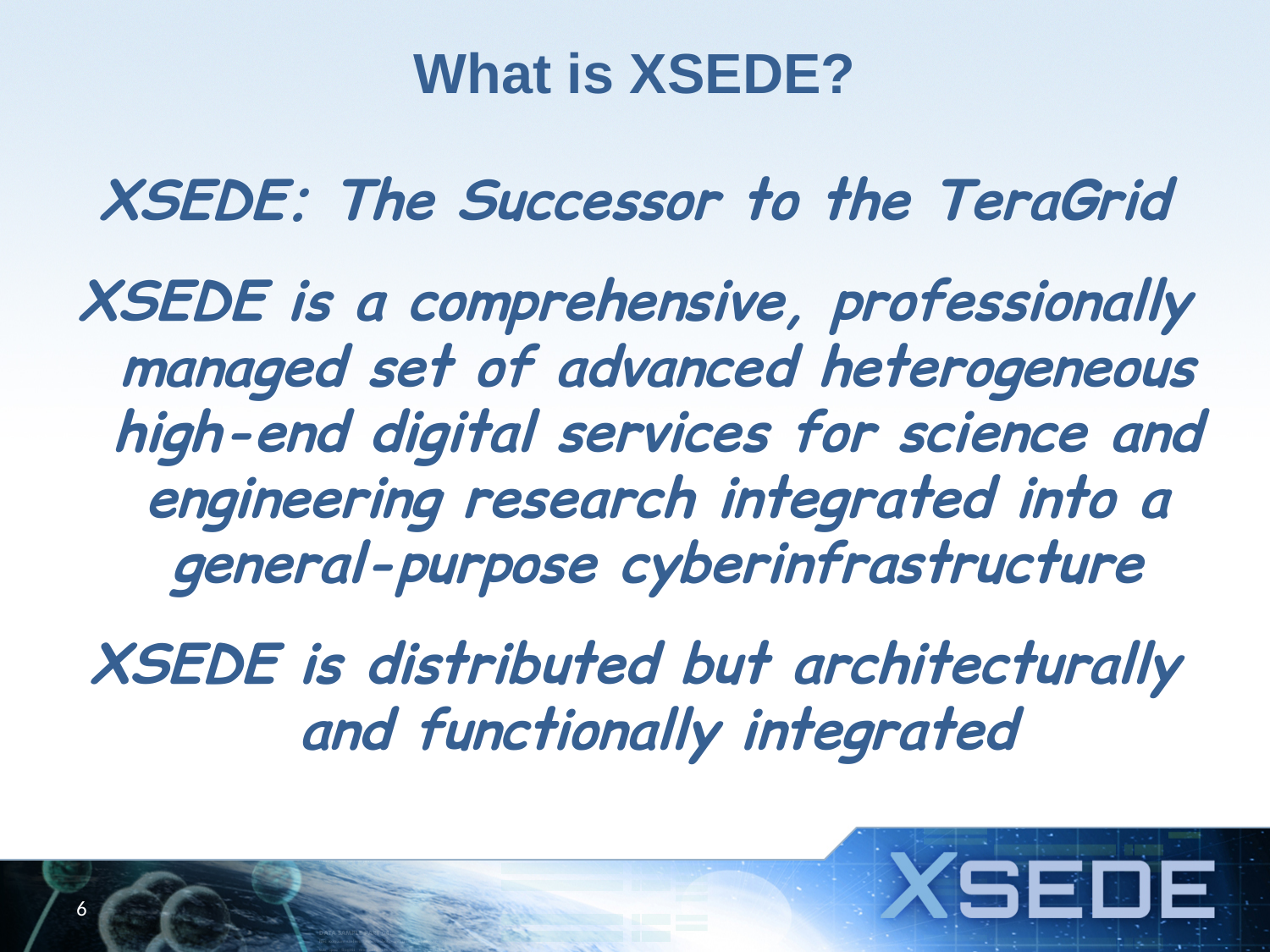

# What is XSEDE?
XSEDE: The Successor to the TeraGrid

XSEDE is a comprehensive, professionally managed set of advanced heterogeneous high-end digital services for science and engineering research integrated into a general-purpose cyberinfrastructure

XSEDE is distributed but architecturally and functionally integrated
6